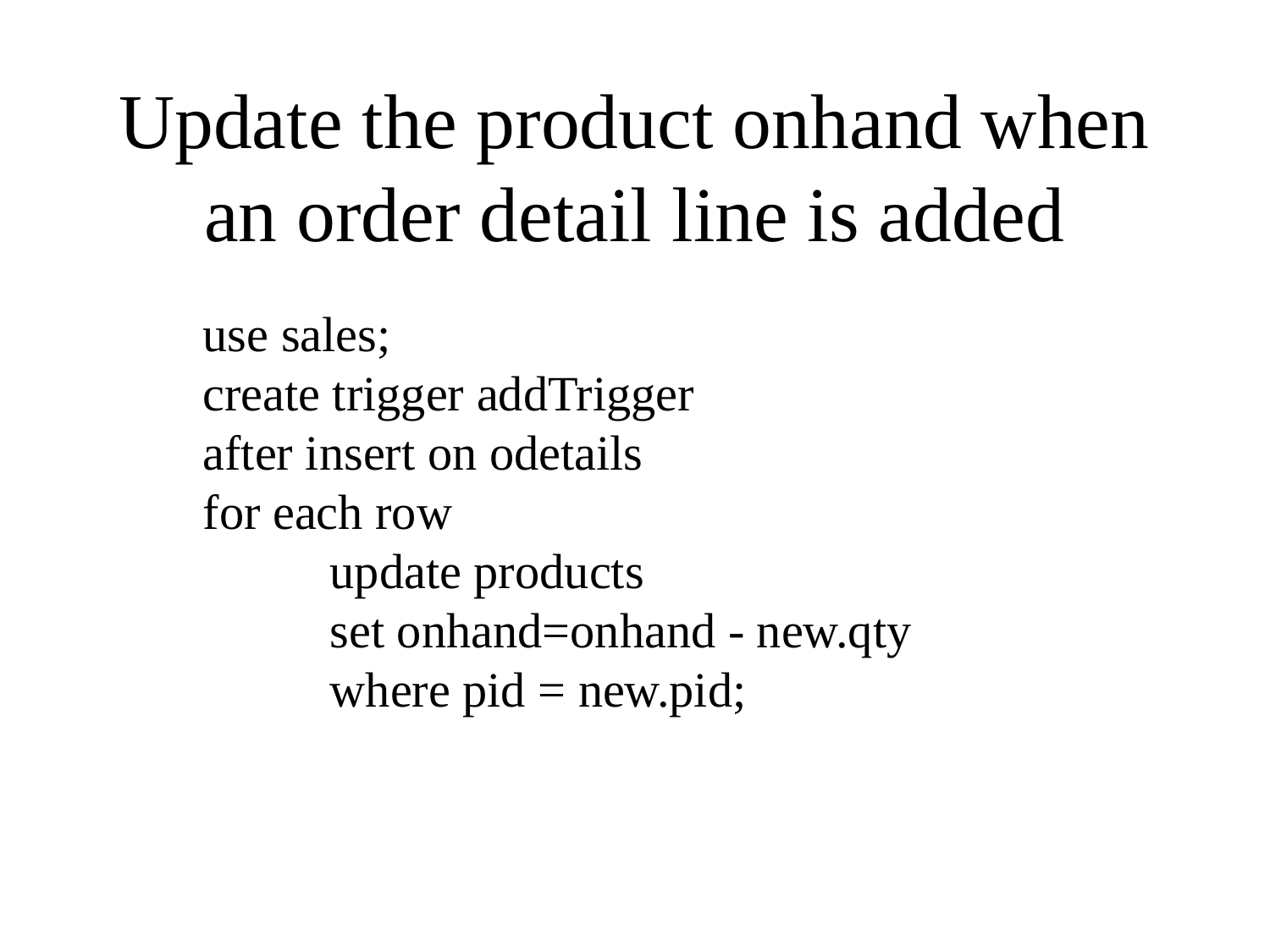

# Update the product onhand when an order detail line is added
use sales;
create trigger addTrigger
after insert on odetails
for each row
	update products
	set onhand=onhand - new.qty
	where pid = new.pid;